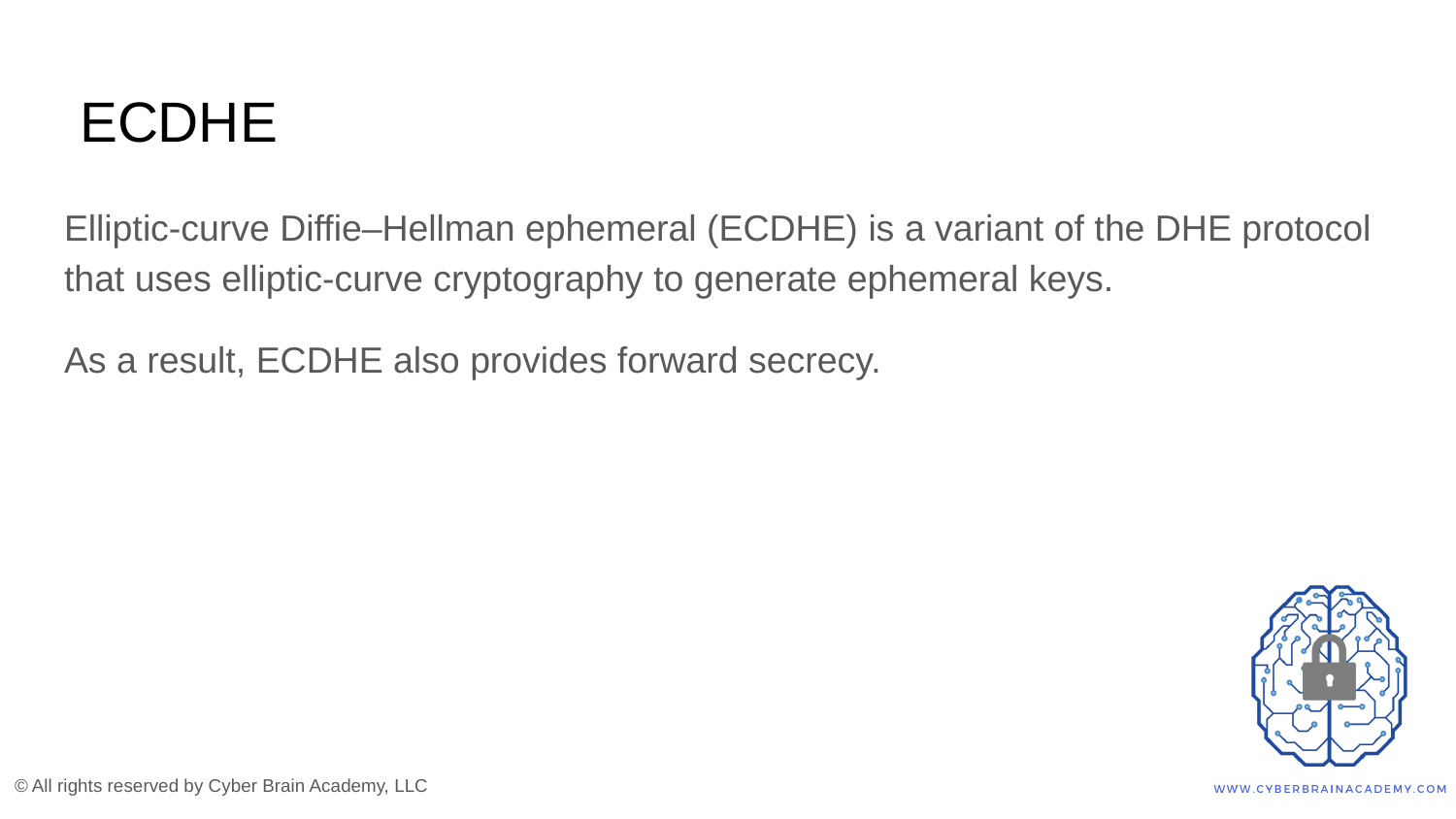

# ECDHE
Elliptic-curve Diffie–Hellman ephemeral (ECDHE) is a variant of the DHE protocol that uses elliptic-curve cryptography to generate ephemeral keys.
As a result, ECDHE also provides forward secrecy.